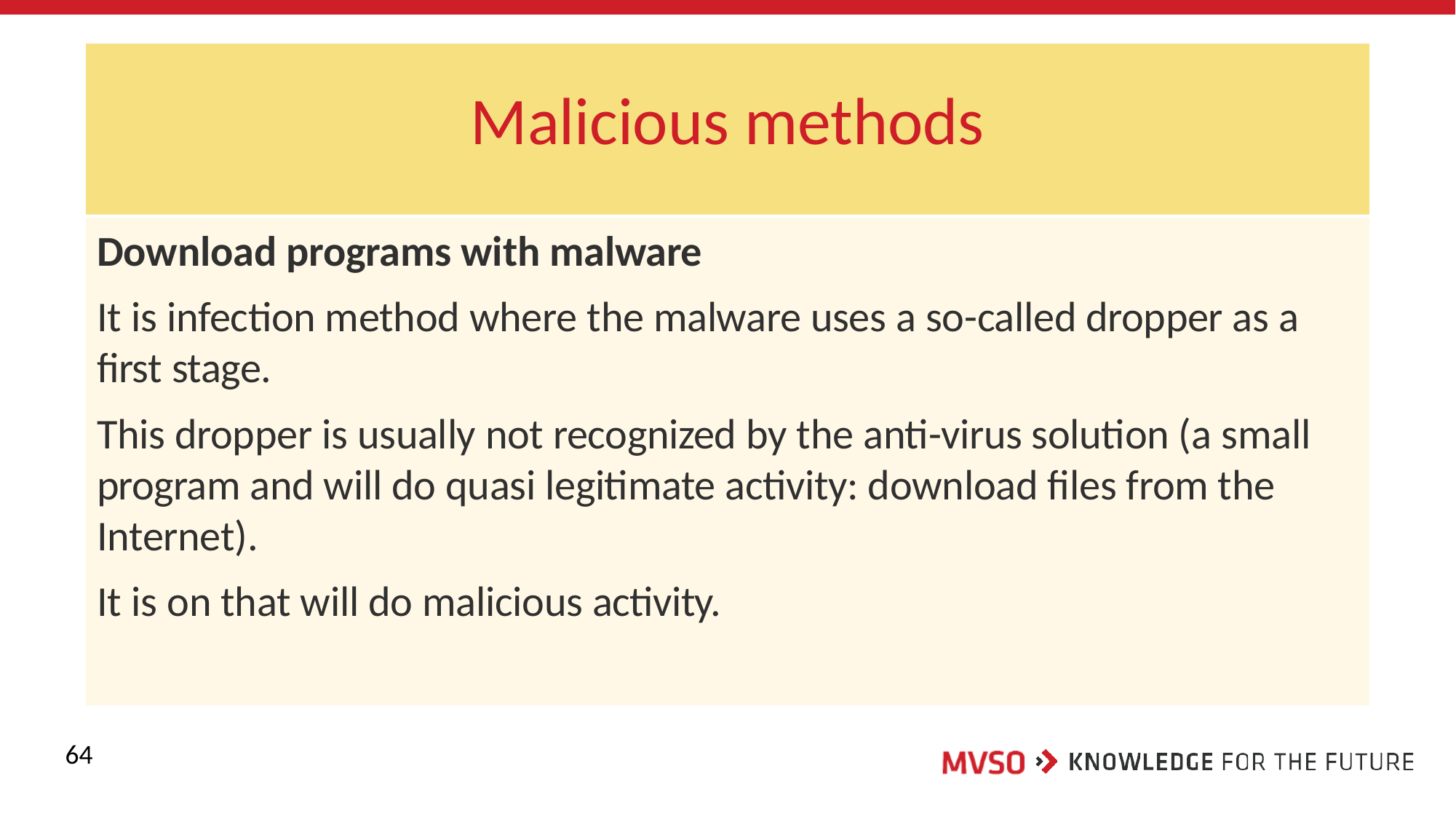

# Malicious methods
Download programs with malware
It is infection method where the malware uses a so-called dropper as a  first stage.
This dropper is usually not recognized by the anti-virus solution (a small  program and will do quasi legitimate activity: download files from the  Internet).
It is on that will do malicious activity.

64